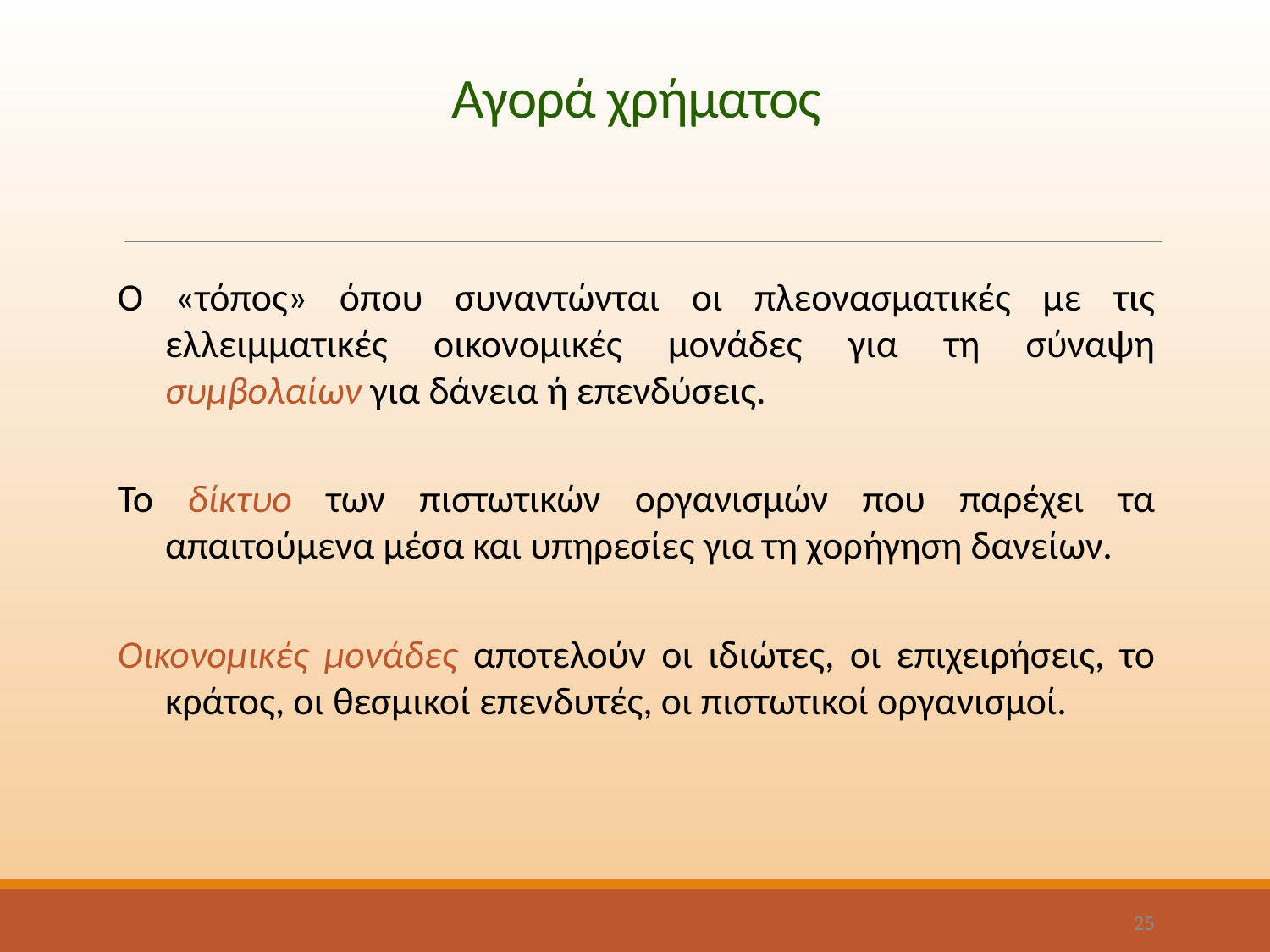

# Αγορά χρήματος
Ο «τόπος» όπου συναντώνται οι πλεονασματικές με τις ελλειμματικές οικονομικές μονάδες για τη σύναψη συμβολαίων για δάνεια ή επενδύσεις.

Το δίκτυο των πιστωτικών οργανισμών που παρέχει τα απαιτούμενα μέσα και υπηρεσίες για τη χορήγηση δανείων.

Οικονομικές μονάδες αποτελούν οι ιδιώτες, οι επιχειρήσεις, το κράτος, οι θεσμικοί επενδυτές, οι πιστωτικοί οργανισμοί.
25